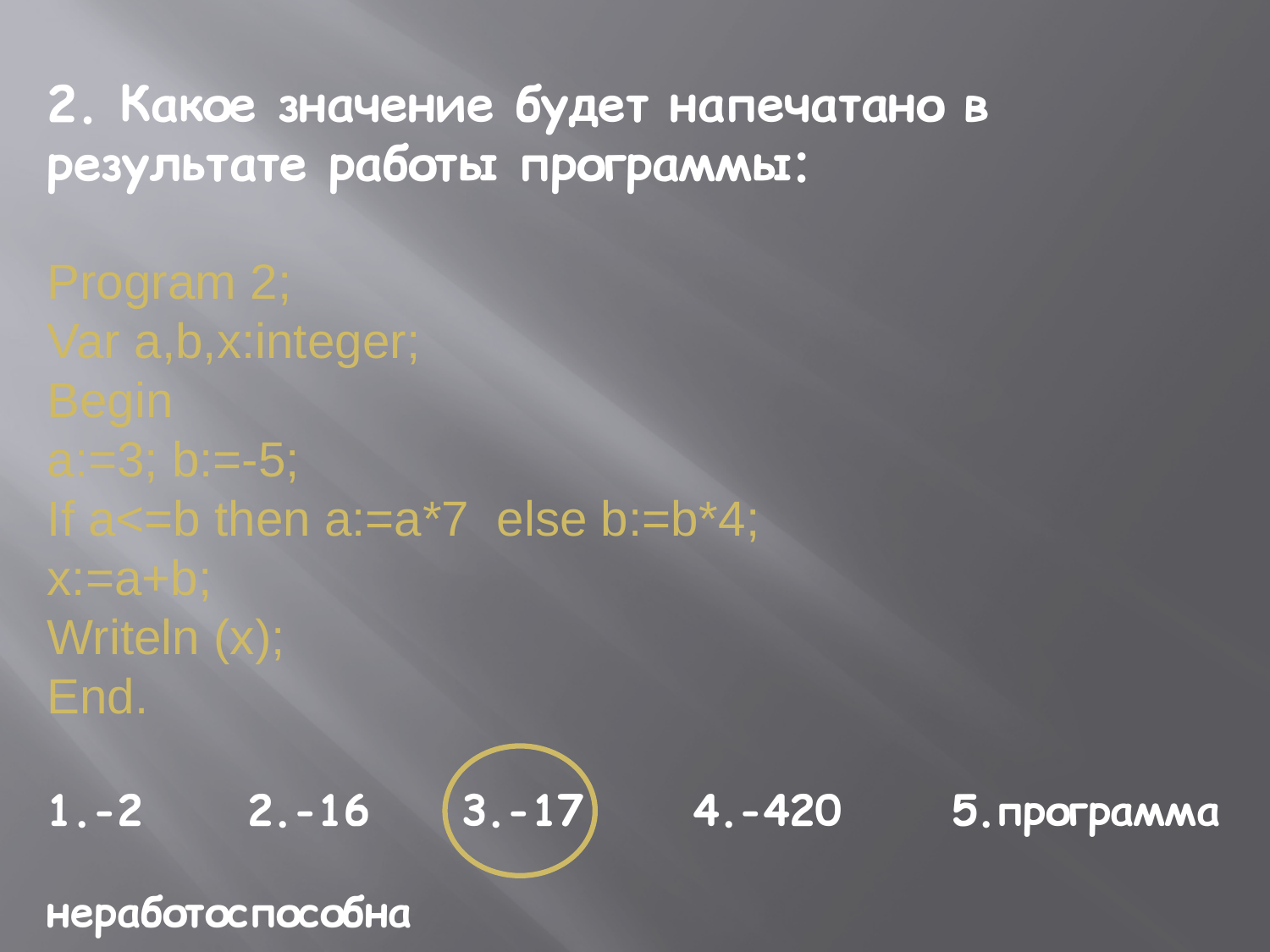

2. Какое значение будет напечатано в результате работы программы:

Program 2;
Var a,b,x:integer;
Begin
a:=3; b:=-5;
If a<=b then a:=a*7  else b:=b*4;
x:=a+b;
Writeln (x);
End.

1.-2	    2.-16     3.-17      4.-420      5.программа                        						  неработоспособна